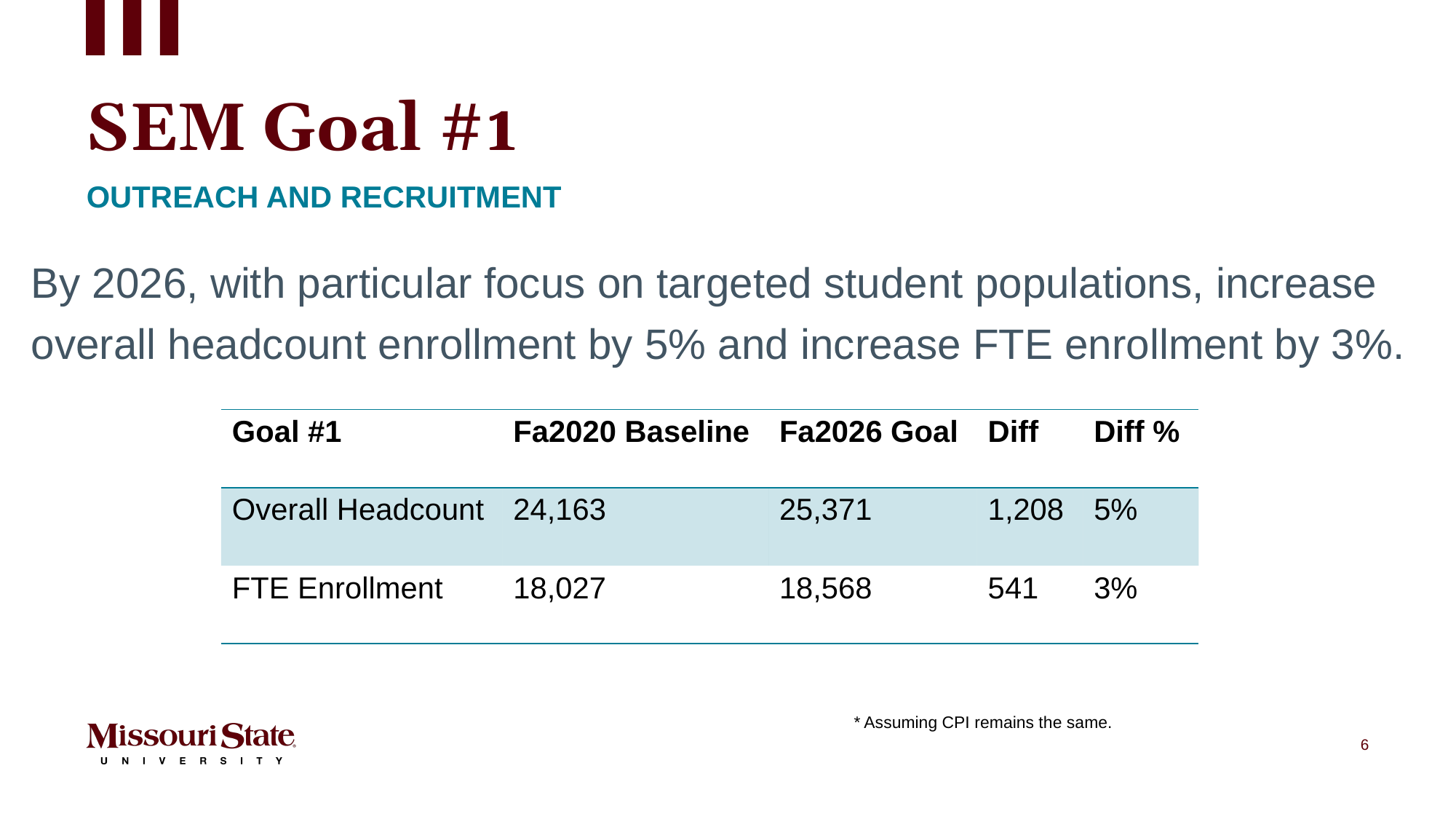

# SEM Goal #1
Outreach and Recruitment
By 2026, with particular focus on targeted student populations, increase overall headcount enrollment by 5% and increase FTE enrollment by 3%.
| Goal #1 | Fa2020 Baseline | Fa2026 Goal | Diff | Diff % |
| --- | --- | --- | --- | --- |
| Overall Headcount | 24,163 | 25,371 | 1,208 | 5% |
| FTE Enrollment | 18,027 | 18,568 | 541 | 3% |
* Assuming CPI remains the same.

6